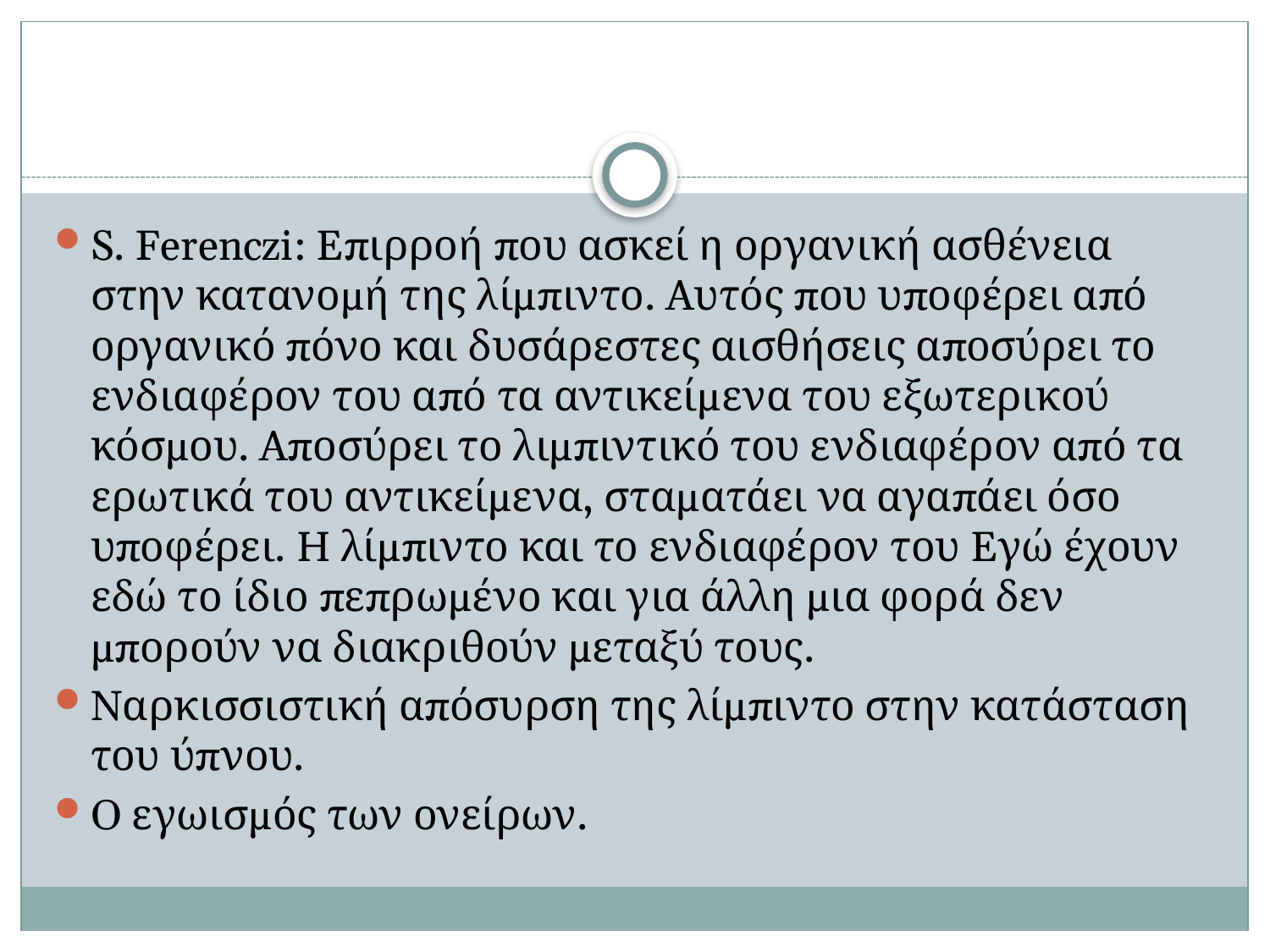

S. Ferenczi: Επιρροή που ασκεί η οργανική ασθένεια στην κατανομή της λίμπιντο. Αυτός που υποφέρει από οργανικό πόνο και δυσάρεστες αισθήσεις αποσύρει το ενδιαφέρον του από τα αντικείμενα του εξωτερικού κόσμου. Αποσύρει το λιμπιντικό του ενδιαφέρον από τα ερωτικά του αντικείμενα, σταματάει να αγαπάει όσο υποφέρει. Η λίμπιντο και το ενδιαφέρον του Εγώ έχουν εδώ το ίδιο πεπρωμένο και για άλλη μια φορά δεν μπορούν να διακριθούν μεταξύ τους.
Ναρκισσιστική απόσυρση της λίμπιντο στην κατάσταση του ύπνου.
Ο εγωισμός των ονείρων.